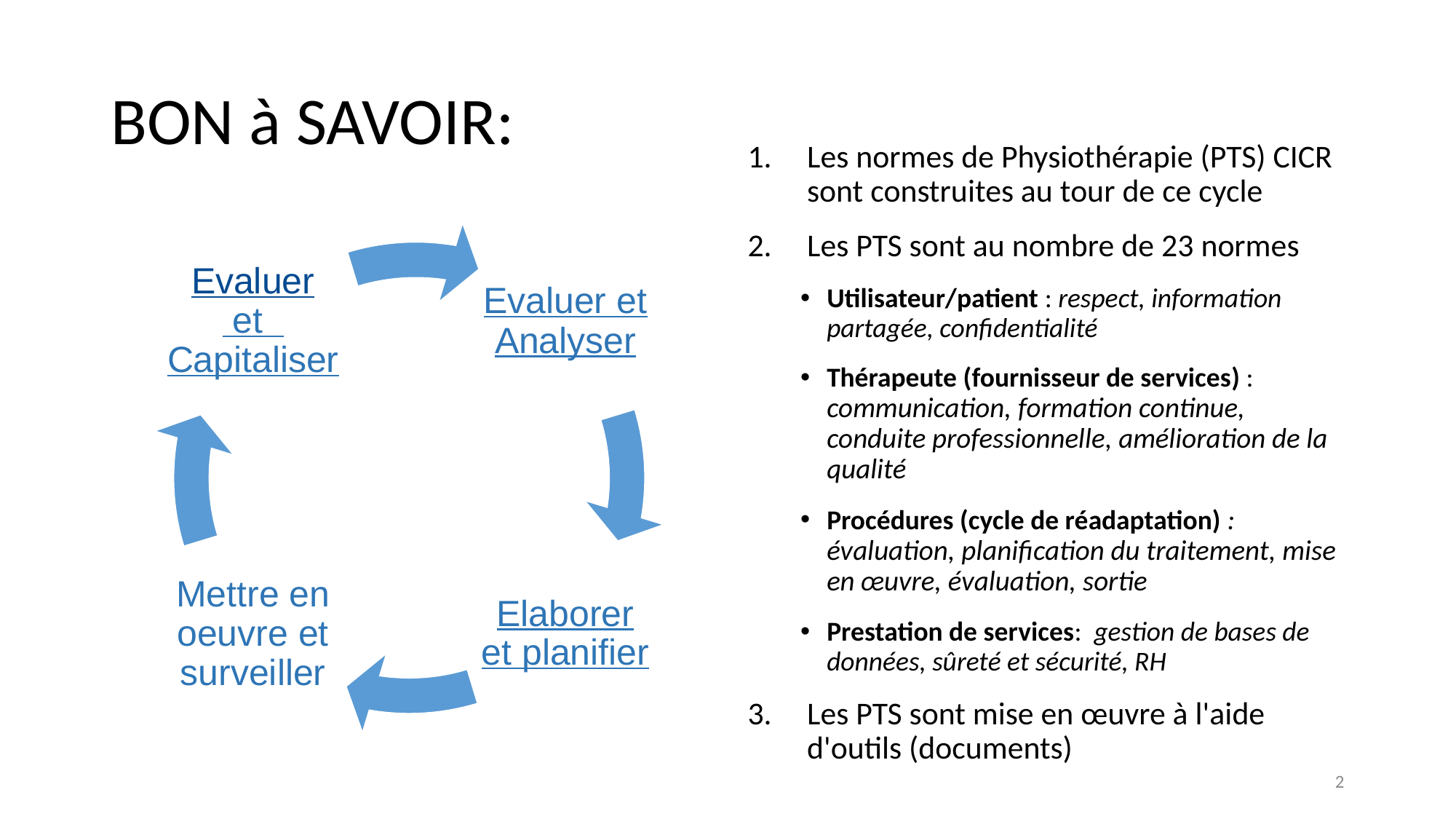

# BON à SAVOIR:
Les normes de Physiothérapie (PTS) CICR sont construites au tour de ce cycle
Les PTS sont au nombre de 23 normes
Utilisateur/patient : respect, information  partagée, confidentialité
Thérapeute (fournisseur de services) : communication, formation continue, conduite professionnelle, amélioration de la qualité
Procédures (cycle de réadaptation) : évaluation, planification du traitement, mise en œuvre, évaluation, sortie
Prestation de services:  gestion de bases de données, sûreté et sécurité, RH
Les PTS sont mise en œuvre à l'aide d'outils (documents)

Evaluer et Analyser
Elaborer et planifier
Mettre en oeuvre et surveiller
Evaluer et  Capitaliser
2